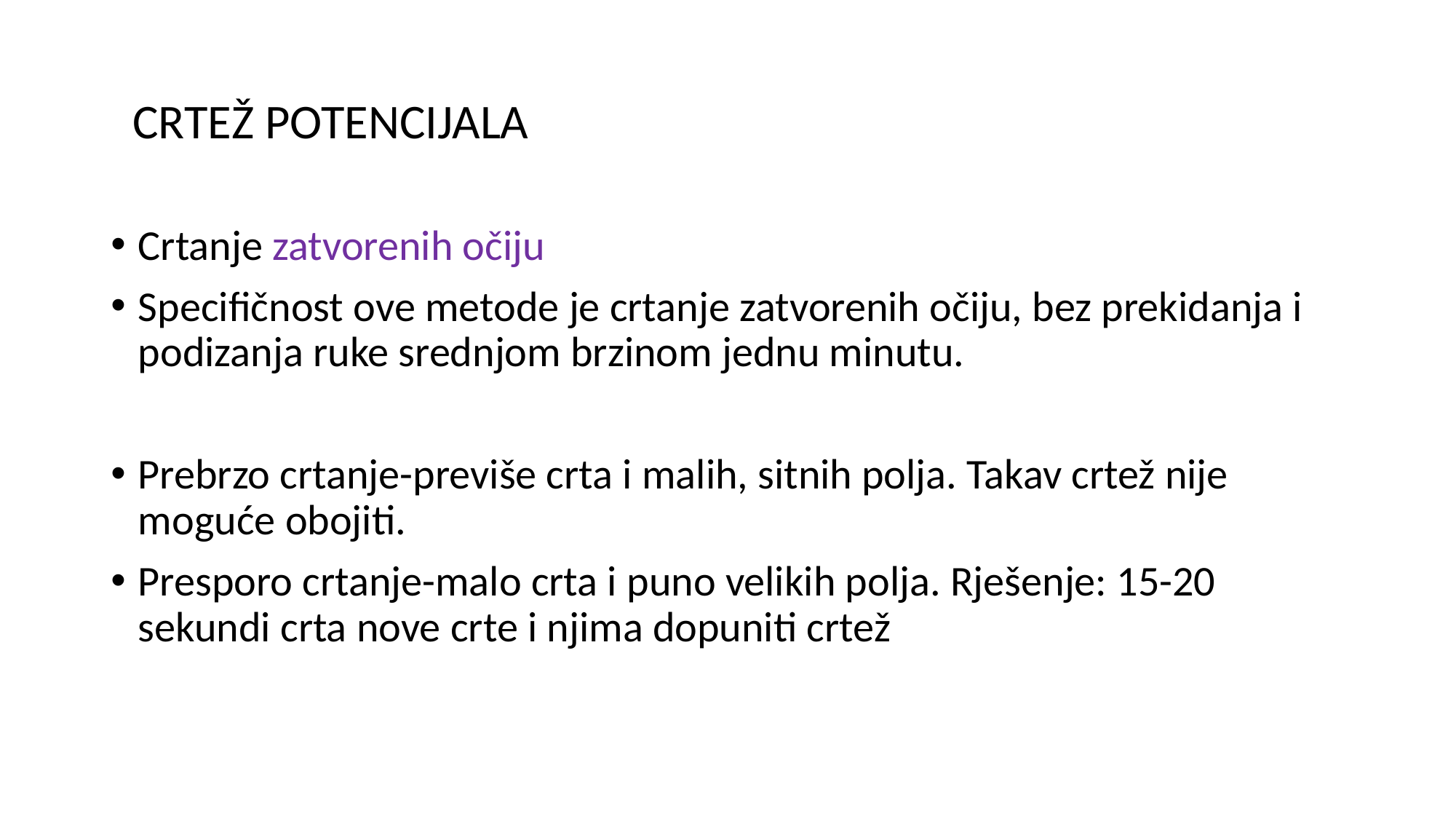

# CRTEŽ POTENCIJALA
Crtanje zatvorenih očiju
Specifičnost ove metode je crtanje zatvorenih očiju, bez prekidanja i podizanja ruke srednjom brzinom jednu minutu.

Prebrzo crtanje-previše crta i malih, sitnih polja. Takav crtež nije moguće obojiti.
Presporo crtanje-malo crta i puno velikih polja. Rješenje: 15-20 sekundi crta nove crte i njima dopuniti crtež